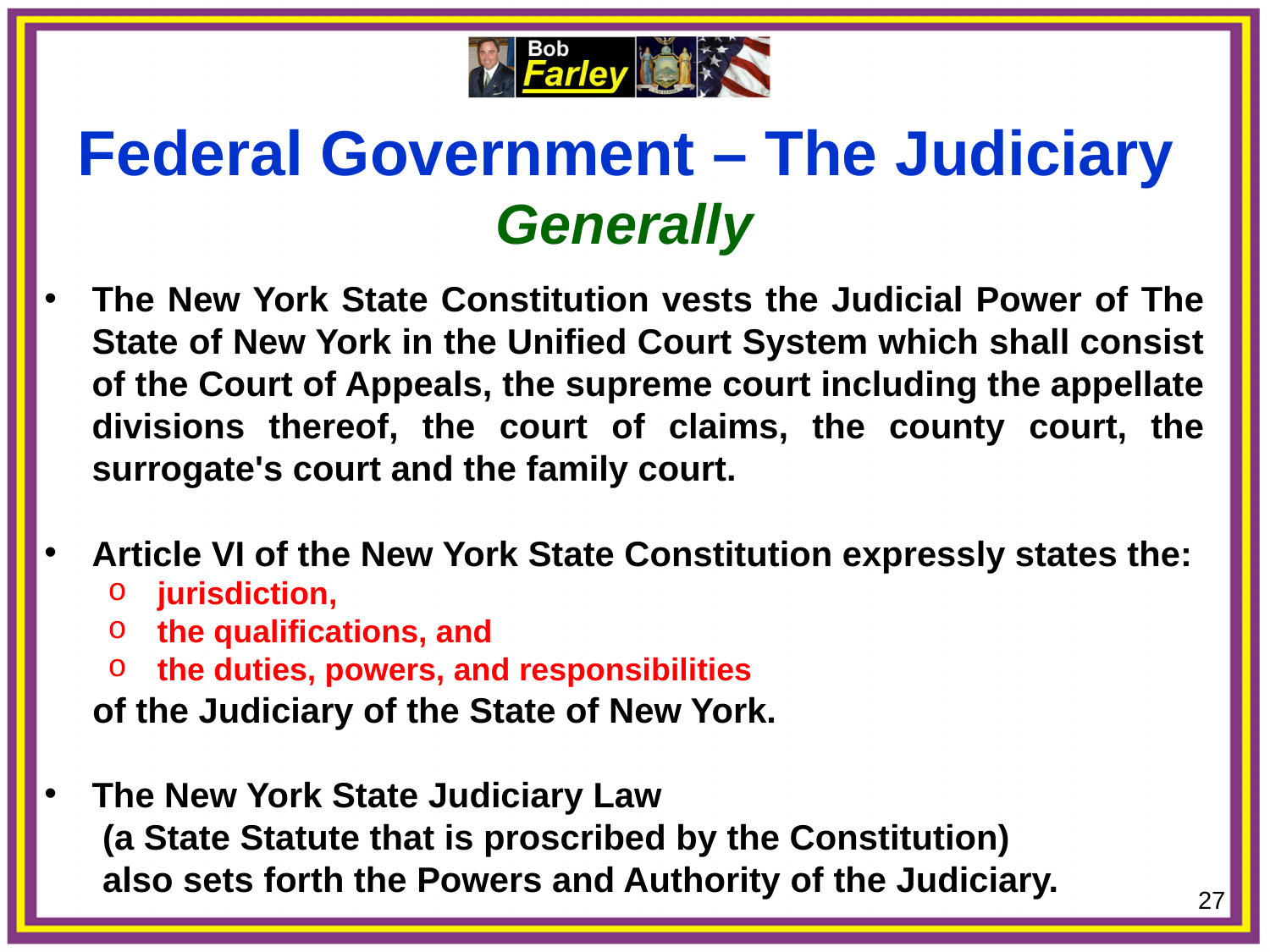

Federal Government – The Judiciary
Generally

The New York State Constitution vests the Judicial Power of The State of New York in the Unified Court System which shall consist of the Court of Appeals, the supreme court including the appellate divisions thereof, the court of claims, the county court, the surrogate's court and the family court.

Article VI of the New York State Constitution expressly states the:
  jurisdiction,
  the qualifications, and
  the duties, powers, and responsibilities
of the Judiciary of the State of New York.

The New York State Judiciary Law
      (a State Statute that is proscribed by the Constitution)
      also sets forth the Powers and Authority of the Judiciary.

27